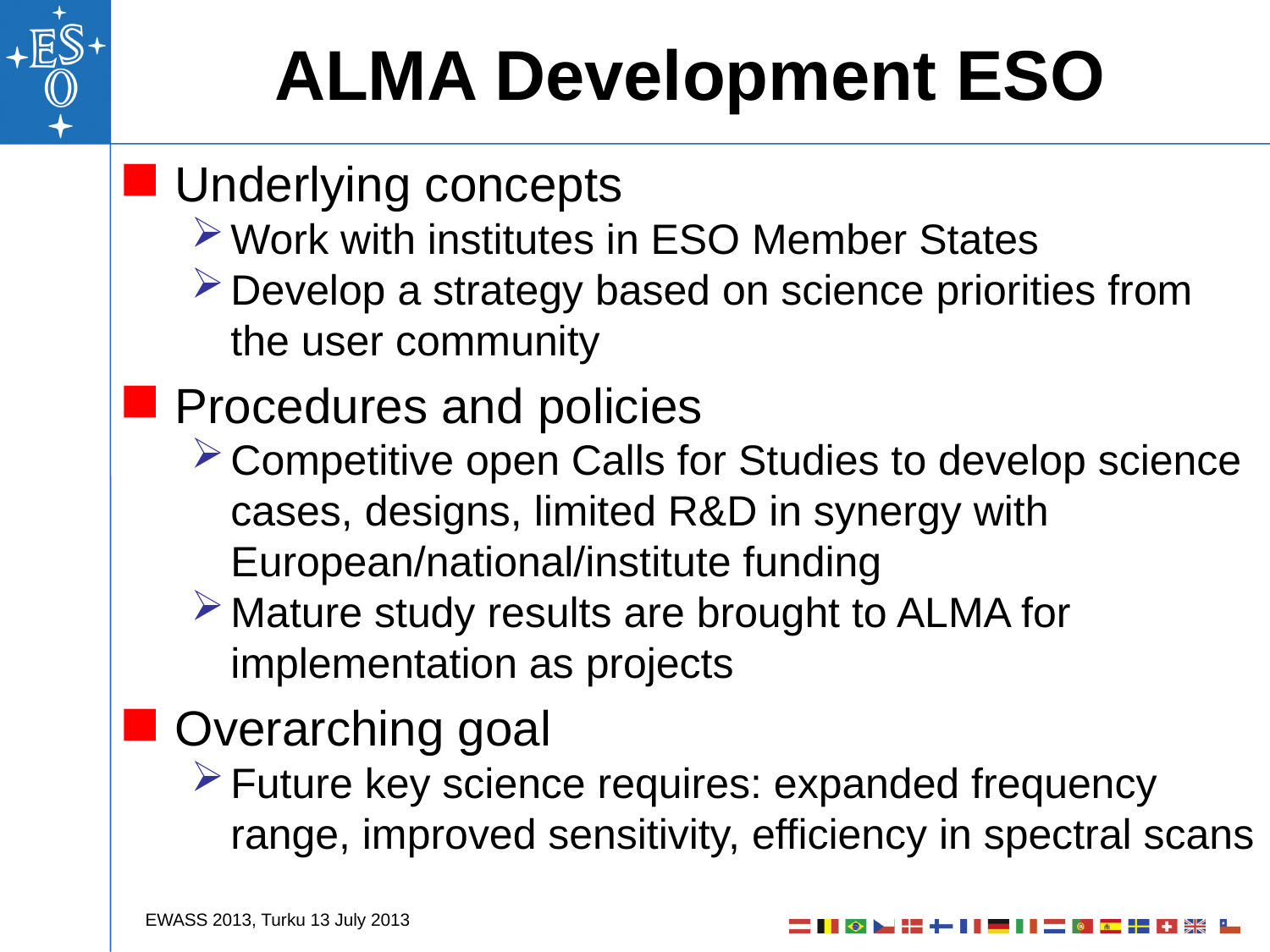

# ALMA Development ESO
Underlying concepts
Work with institutes in ESO Member States
Develop a strategy based on science priorities from the user community
Procedures and policies
Competitive open Calls for Studies to develop science cases, designs, limited R&D in synergy with European/national/institute funding
Mature study results are brought to ALMA for implementation as projects
Overarching goal
Future key science requires: expanded frequency range, improved sensitivity, efficiency in spectral scans